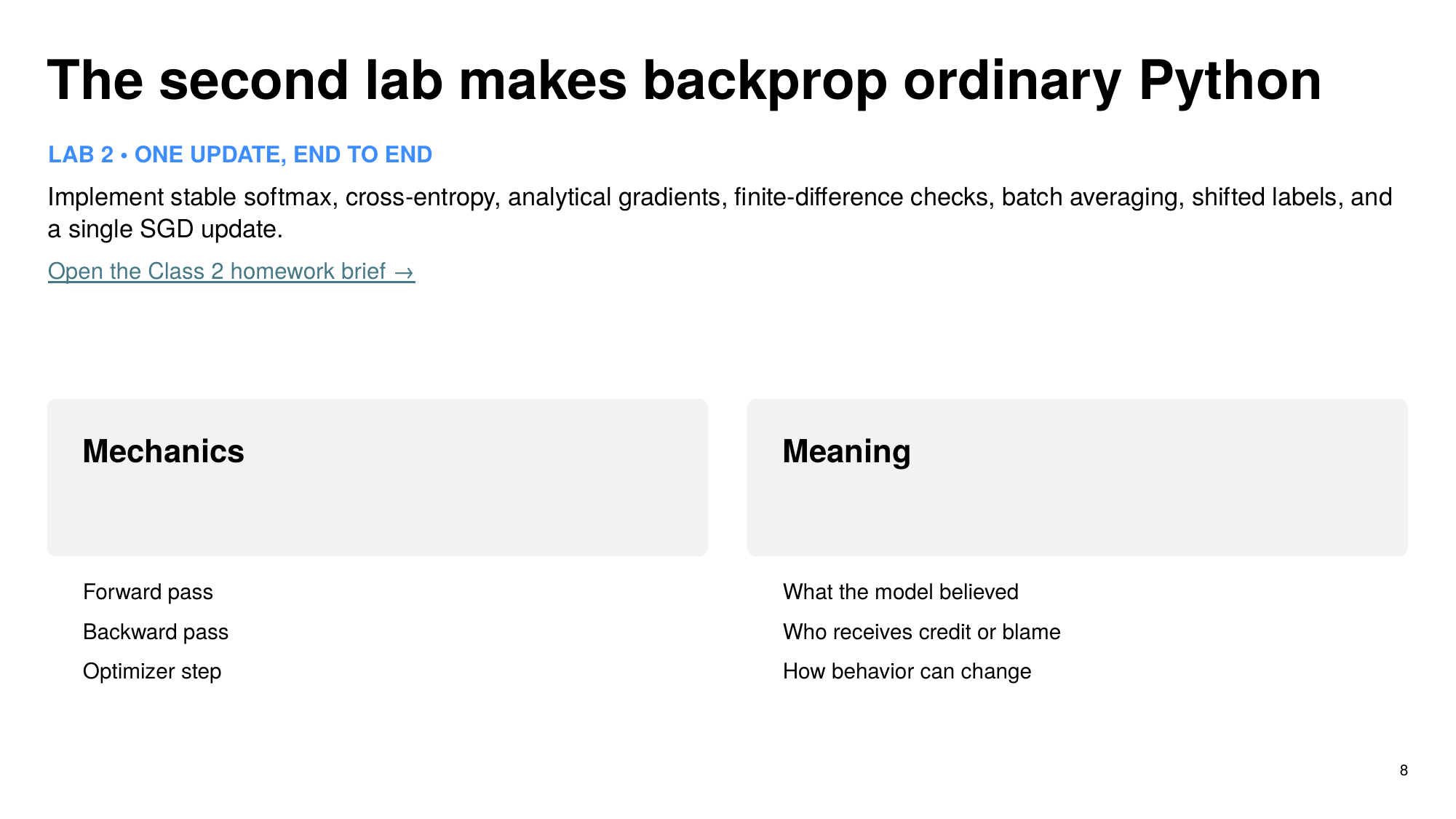

The second lab makes backprop ordinary Python
LAB 2 • ONE UPDATE, END TO END
Implement stable softmax, cross-entropy, analytical gradients, finite-difference checks, batch averaging, shifted labels, and a single SGD update.
Open the Class 2 homework brief →

Mechanics
Meaning
Forward pass
Backward pass
Optimizer step
What the model believed
Who receives credit or blame
How behavior can change
8